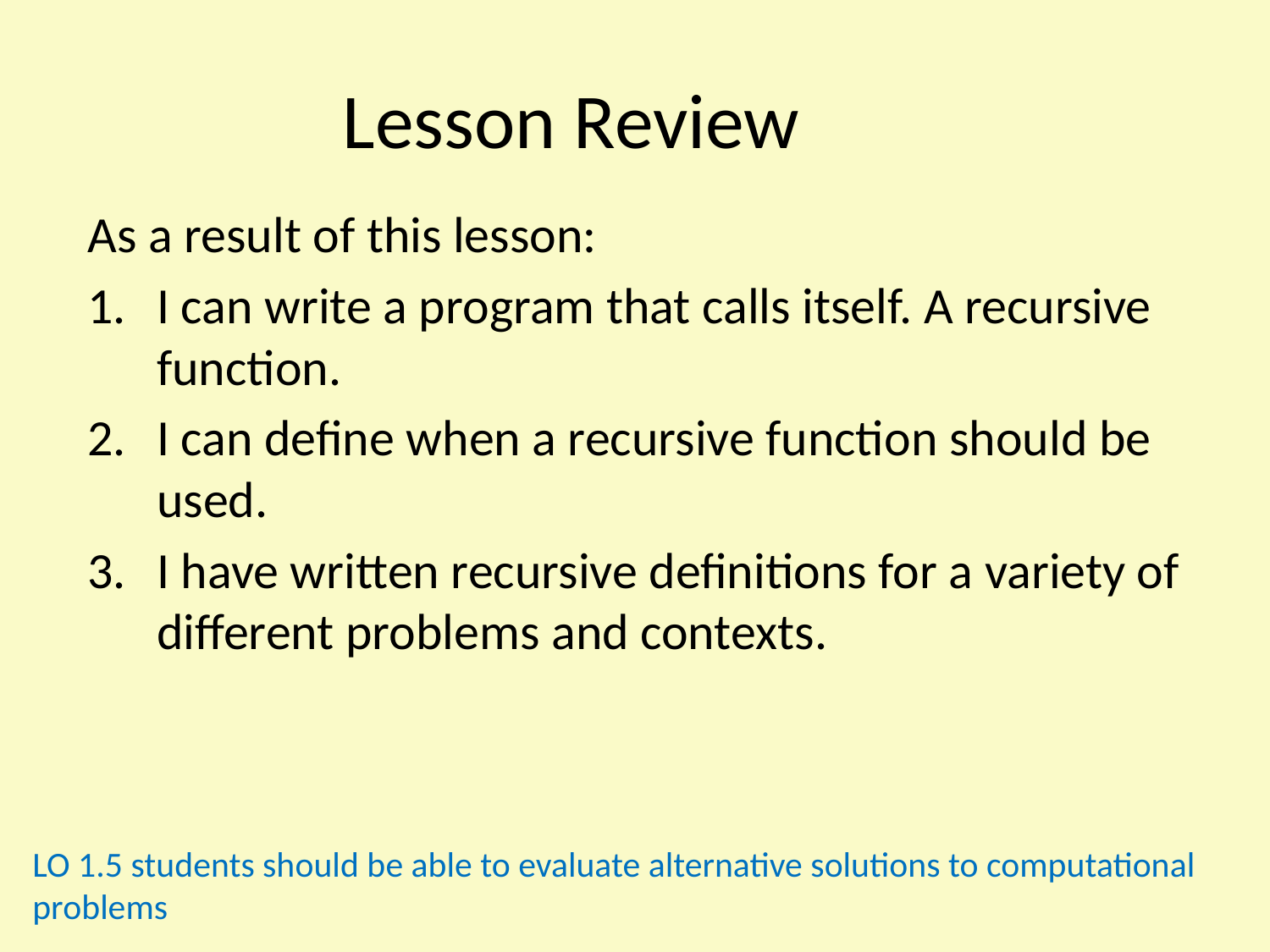

Lesson Review
As a result of this lesson:
I can write a program that calls itself. A recursive function.
I can define when a recursive function should be used.
I have written recursive definitions for a variety of different problems and contexts.
LO 1.5 students should be able to evaluate alternative solutions to computational problems